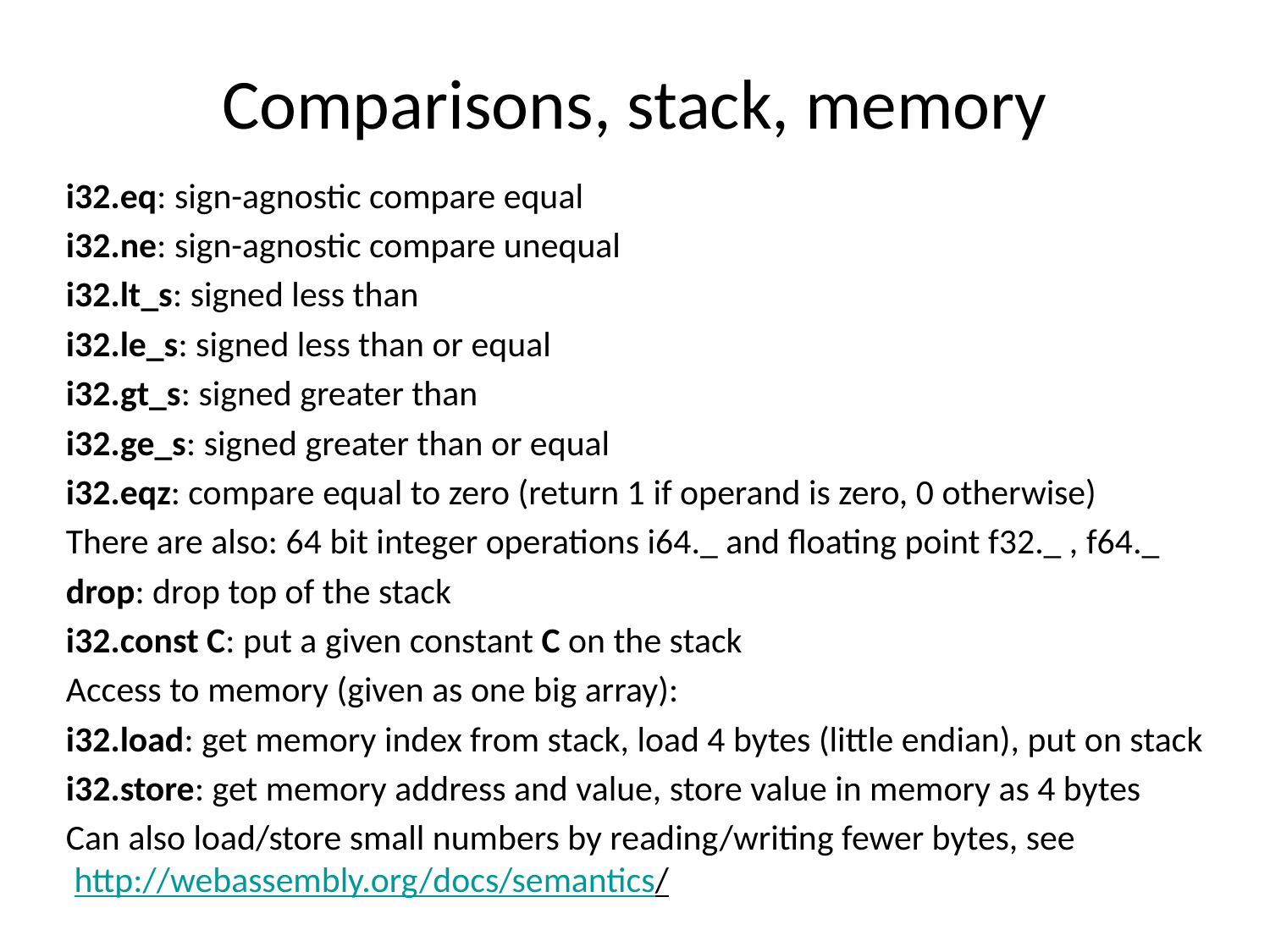

# Comparisons, stack, memory
i32.eq: sign-agnostic compare equal
i32.ne: sign-agnostic compare unequal
i32.lt_s: signed less than
i32.le_s: signed less than or equal
i32.gt_s: signed greater than
i32.ge_s: signed greater than or equal
i32.eqz: compare equal to zero (return 1 if operand is zero, 0 otherwise)
There are also: 64 bit integer operations i64._ and floating point f32._ , f64._
drop: drop top of the stack
i32.const C: put a given constant C on the stack
Access to memory (given as one big array):
i32.load: get memory index from stack, load 4 bytes (little endian), put on stack
i32.store: get memory address and value, store value in memory as 4 bytes
Can also load/store small numbers by reading/writing fewer bytes, see
 http://webassembly.org/docs/semantics/